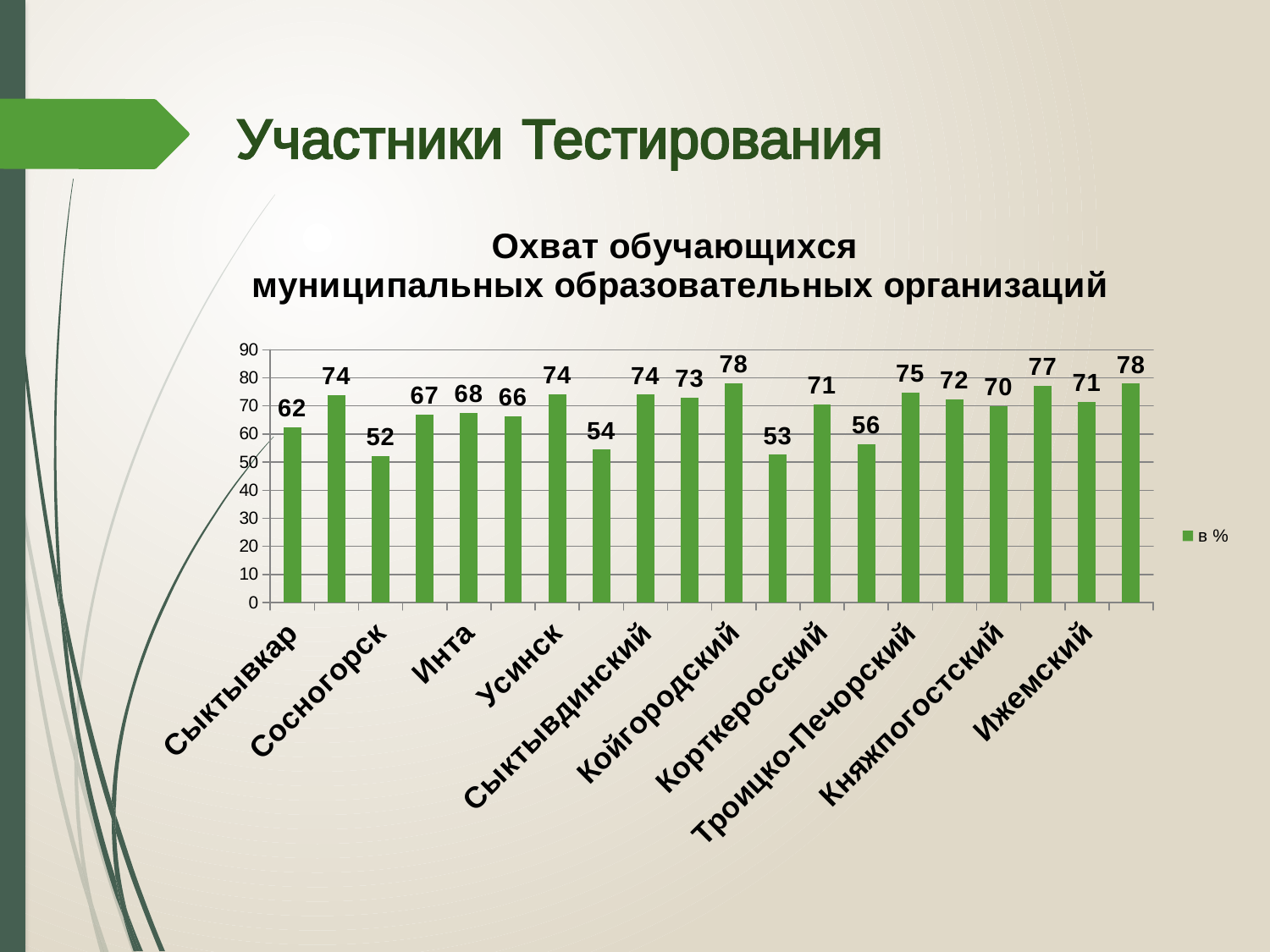

# Участники Тестирования

### Chart: Охват обучающихся
муниципальных образовательных организаций

| Category | в % |
|---|---|
| Сыктывкар | 62.4856156501726 |
| Ухта | 73.9140170174653 |
| Сосногорск | 52.23692501575299 |
| Воркута | 67.01540249927346 |
| Инта | 67.5 |
| Печора | 66.32978723404254 |
| Усинск | 74.16383906931652 |
| Вуктыл | 54.385964912280706 |
| Сыктывдинский | 74.01360544217688 |
| Сысольский | 72.9281767955801 |
| Койгородский | 78.14371257485028 |
| Прилузский | 52.68935236004391 |
| Корткеросский | 70.62499999999999 |
| Усть-Куломский | 56.34167385677307 |
| Троицко-Печорский | 74.72118959107809 |
| Усть-Вымский | 72.36580516898607 |
| Княжпогостский | 70.03257328990229 |
| Удорский | 77.23132969034612 |
| Ижемский | 71.48997134670485 |
| Усть-Цилемский | 77.88018433179721 |